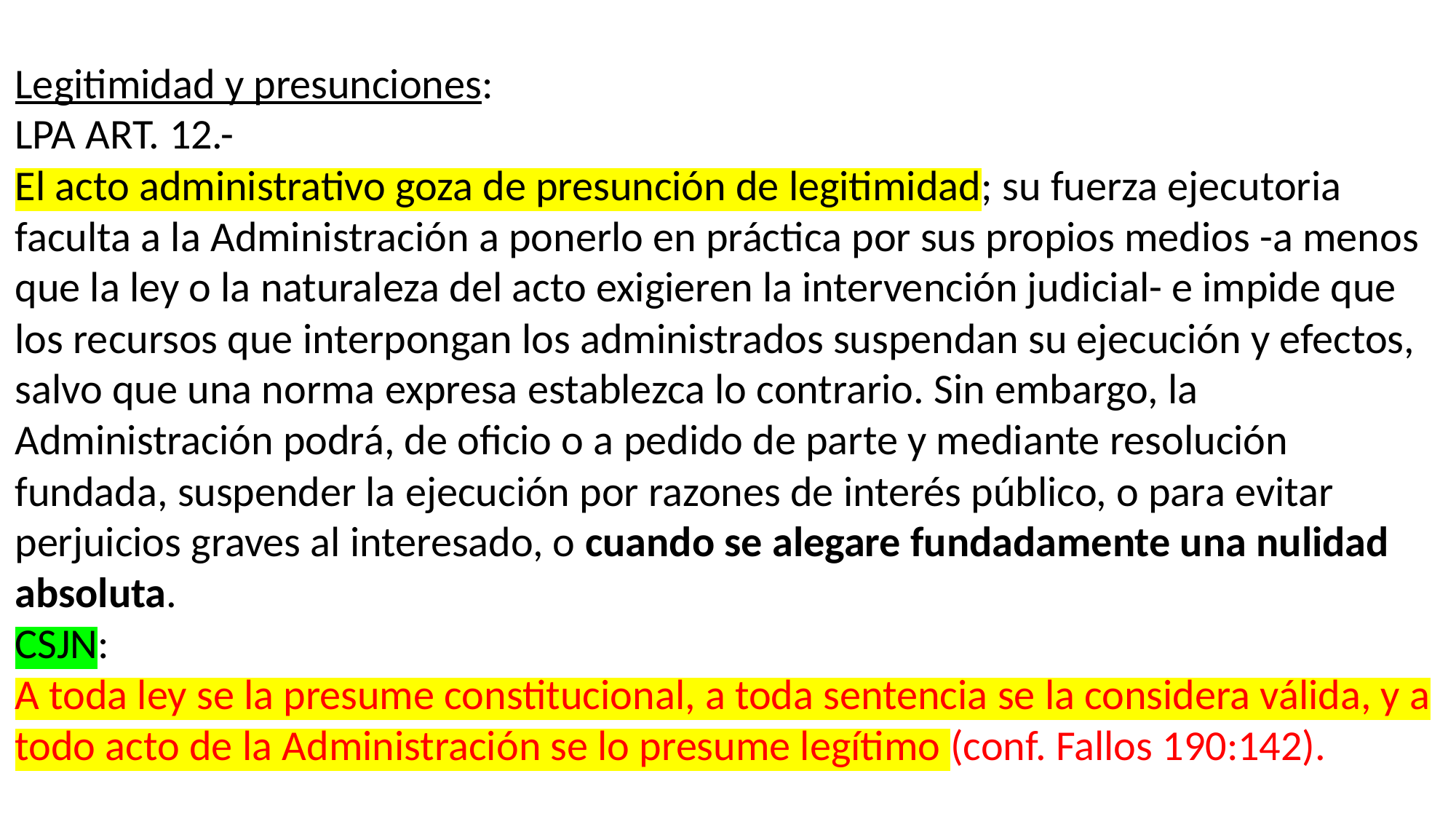

# Legitimidad y presunciones: LPA ART. 12.- El acto administrativo goza de presunción de legitimidad; su fuerza ejecutoria faculta a la Administración a ponerlo en práctica por sus propios medios -a menos que la ley o la naturaleza del acto exigieren la intervención judicial- e impide que los recursos que interpongan los administrados suspendan su ejecución y efectos, salvo que una norma expresa establezca lo contrario. Sin embargo, la Administración podrá, de oficio o a pedido de parte y mediante resolución fundada, suspender la ejecución por razones de interés público, o para evitar perjuicios graves al interesado, o cuando se alegare fundadamente una nulidad absoluta. CSJN: A toda ley se la presume constitucional, a toda sentencia se la considera válida, y a todo acto de la Administración se lo presume legítimo (conf. Fallos 190:142).